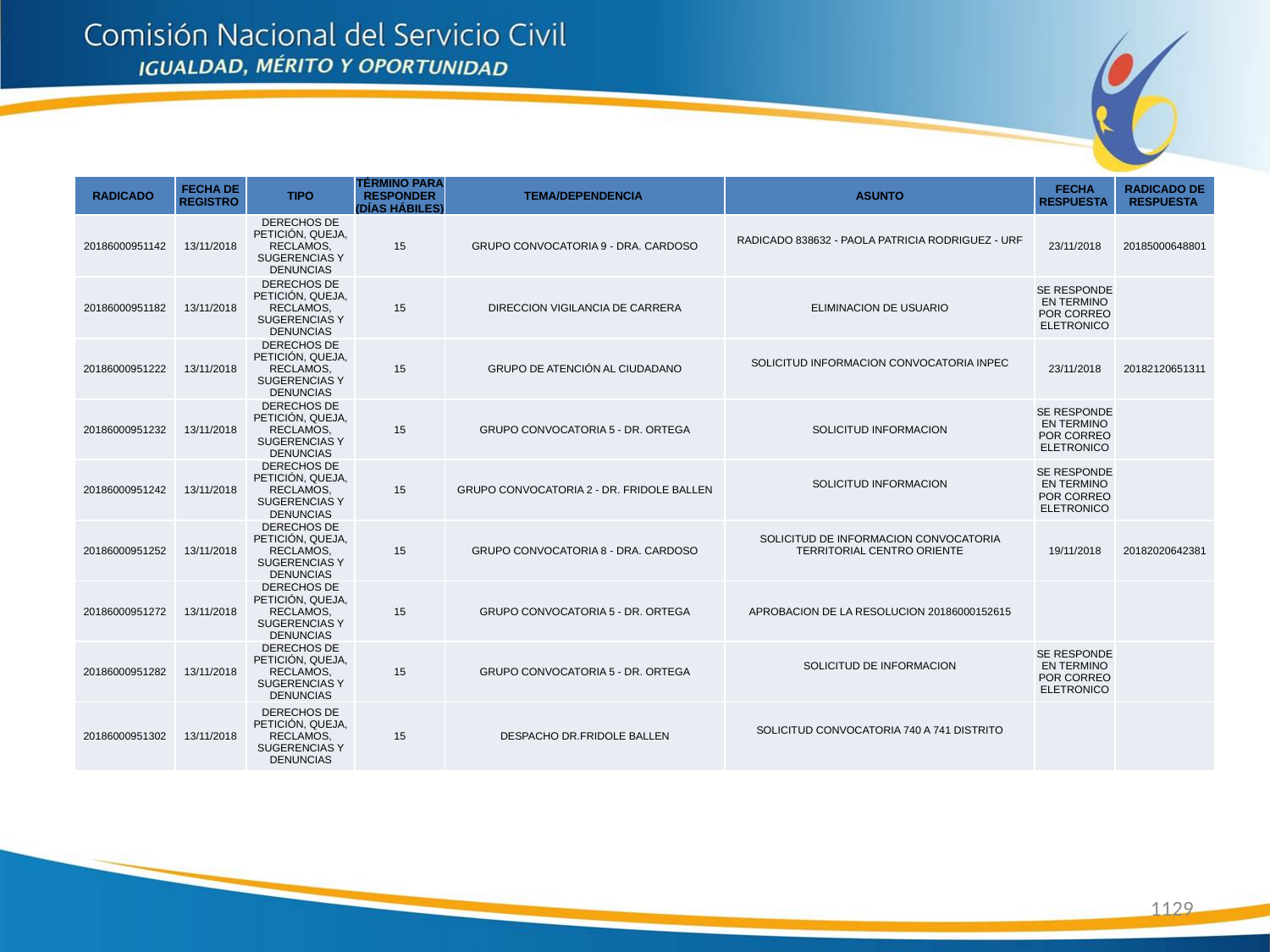

| RADICADO | FECHA DE REGISTRO | TIPO | TÉRMINO PARA RESPONDER (DÍAS HÁBILES) | TEMA/DEPENDENCIA | ASUNTO | FECHA RESPUESTA | RADICADO DE RESPUESTA |
| --- | --- | --- | --- | --- | --- | --- | --- |
| 20186000951142 | 13/11/2018 | DERECHOS DE PETICIÓN, QUEJA, RECLAMOS, SUGERENCIAS Y DENUNCIAS | 15 | GRUPO CONVOCATORIA 9 - DRA. CARDOSO | RADICADO 838632 - PAOLA PATRICIA RODRIGUEZ - URF | 23/11/2018 | 20185000648801 |
| 20186000951182 | 13/11/2018 | DERECHOS DE PETICIÓN, QUEJA, RECLAMOS, SUGERENCIAS Y DENUNCIAS | 15 | DIRECCION VIGILANCIA DE CARRERA | ELIMINACION DE USUARIO | SE RESPONDE EN TERMINO POR CORREO ELETRONICO |  |
| 20186000951222 | 13/11/2018 | DERECHOS DE PETICIÓN, QUEJA, RECLAMOS, SUGERENCIAS Y DENUNCIAS | 15 | GRUPO DE ATENCIÓN AL CIUDADANO | SOLICITUD INFORMACION CONVOCATORIA INPEC | 23/11/2018 | 20182120651311 |
| 20186000951232 | 13/11/2018 | DERECHOS DE PETICIÓN, QUEJA, RECLAMOS, SUGERENCIAS Y DENUNCIAS | 15 | GRUPO CONVOCATORIA 5 - DR. ORTEGA | SOLICITUD INFORMACION | SE RESPONDE EN TERMINO POR CORREO ELETRONICO |  |
| 20186000951242 | 13/11/2018 | DERECHOS DE PETICIÓN, QUEJA, RECLAMOS, SUGERENCIAS Y DENUNCIAS | 15 | GRUPO CONVOCATORIA 2 - DR. FRIDOLE BALLEN | SOLICITUD INFORMACION | SE RESPONDE EN TERMINO POR CORREO ELETRONICO |  |
| 20186000951252 | 13/11/2018 | DERECHOS DE PETICIÓN, QUEJA, RECLAMOS, SUGERENCIAS Y DENUNCIAS | 15 | GRUPO CONVOCATORIA 8 - DRA. CARDOSO | SOLICITUD DE INFORMACION CONVOCATORIA TERRITORIAL CENTRO ORIENTE | 19/11/2018 | 20182020642381 |
| 20186000951272 | 13/11/2018 | DERECHOS DE PETICIÓN, QUEJA, RECLAMOS, SUGERENCIAS Y DENUNCIAS | 15 | GRUPO CONVOCATORIA 5 - DR. ORTEGA | APROBACION DE LA RESOLUCION 20186000152615 |  |  |
| 20186000951282 | 13/11/2018 | DERECHOS DE PETICIÓN, QUEJA, RECLAMOS, SUGERENCIAS Y DENUNCIAS | 15 | GRUPO CONVOCATORIA 5 - DR. ORTEGA | SOLICITUD DE INFORMACION | SE RESPONDE EN TERMINO POR CORREO ELETRONICO |  |
| 20186000951302 | 13/11/2018 | DERECHOS DE PETICIÓN, QUEJA, RECLAMOS, SUGERENCIAS Y DENUNCIAS | 15 | DESPACHO DR.FRIDOLE BALLEN | SOLICITUD CONVOCATORIA 740 A 741 DISTRITO |  |  |
1129